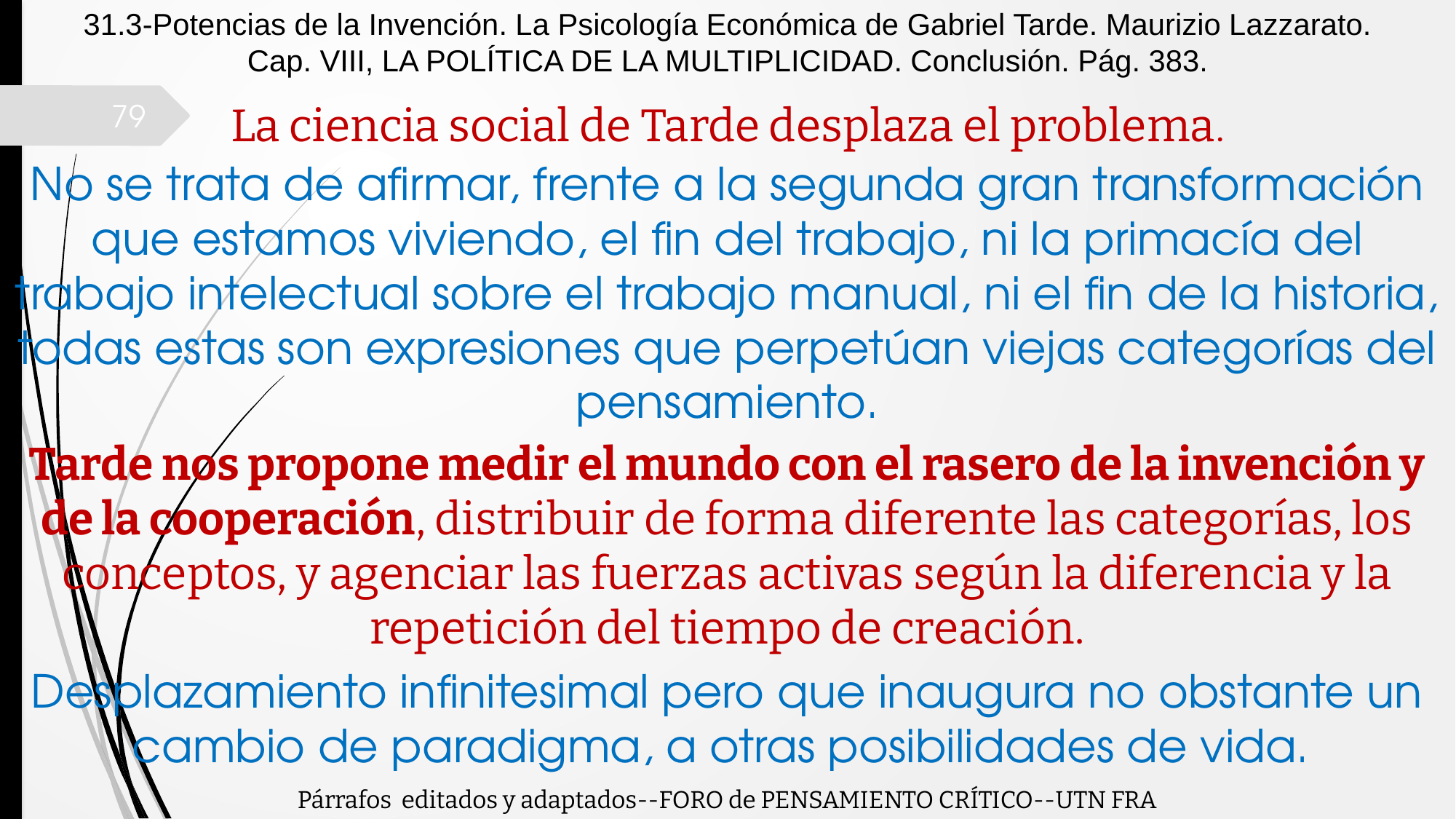

31.3-Potencias de la Invención. La Psicología Económica de Gabriel Tarde. Maurizio Lazzarato.
Cap. VIII, LA POLÍTICA DE LA MULTIPLICIDAD. Conclusión. Pág. 383.
La ciencia social de Tarde desplaza el problema.
79
No se trata de afirmar, frente a la segunda gran transformación que estamos viviendo, el fin del trabajo, ni la primacía del trabajo intelectual sobre el trabajo manual, ni el fin de la historia, todas estas son expresiones que perpetúan viejas categorías del pensamiento.
Tarde nos propone medir el mundo con el rasero de la invención y de la cooperación, distribuir de forma diferente las categorías, los conceptos, y agenciar las fuerzas activas según la diferencia y la repetición del tiempo de creación.
Desplazamiento infinitesimal pero que inaugura no obstante un cambio de paradigma, a otras posibilidades de vida.
Párrafos  editados y adaptados--FORO de PENSAMIENTO CRÍTICO--UTN FRA